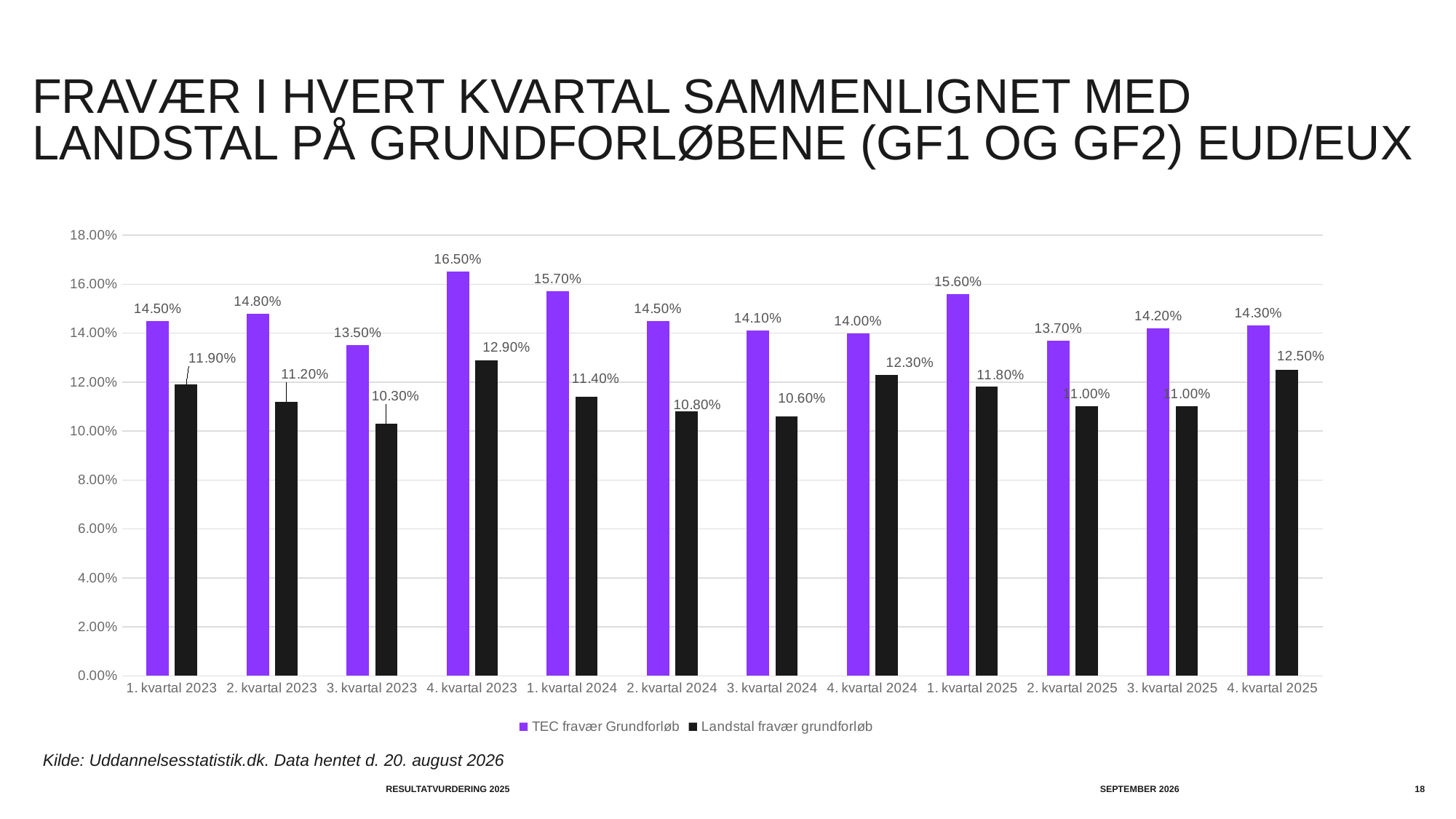

# Fravær i hvert kvartal sammenlignet med landstal PÅ GRUNDFORLØBENE (gf1 og gf2) eud/eux

### Chart

| Category | TEC fravær Grundforløb | Landstal fravær grundforløb |
|---|---|---|
| 1. kvartal 2023 | 0.145 | 0.119 |
| 2. kvartal 2023 | 0.148 | 0.112 |
| 3. kvartal 2023 | 0.135 | 0.103 |
| 4. kvartal 2023 | 0.165 | 0.129 |
| 1. kvartal 2024 | 0.157 | 0.114 |
| 2. kvartal 2024 | 0.145 | 0.108 |
| 3. kvartal 2024 | 0.141 | 0.106 |
| 4. kvartal 2024 | 0.14 | 0.123 |
| 1. kvartal 2025 | 0.156 | 0.118 |
| 2. kvartal 2025 | 0.137 | 0.11 |
| 3. kvartal 2025 | 0.142 | 0.11 |
| 4. kvartal 2025 | 0.143 | 0.125 |
Kilde: Uddannelsesstatistik.dk. Data hentet d. 20. august 2026
Resultatvurdering 2025
september 2026
18